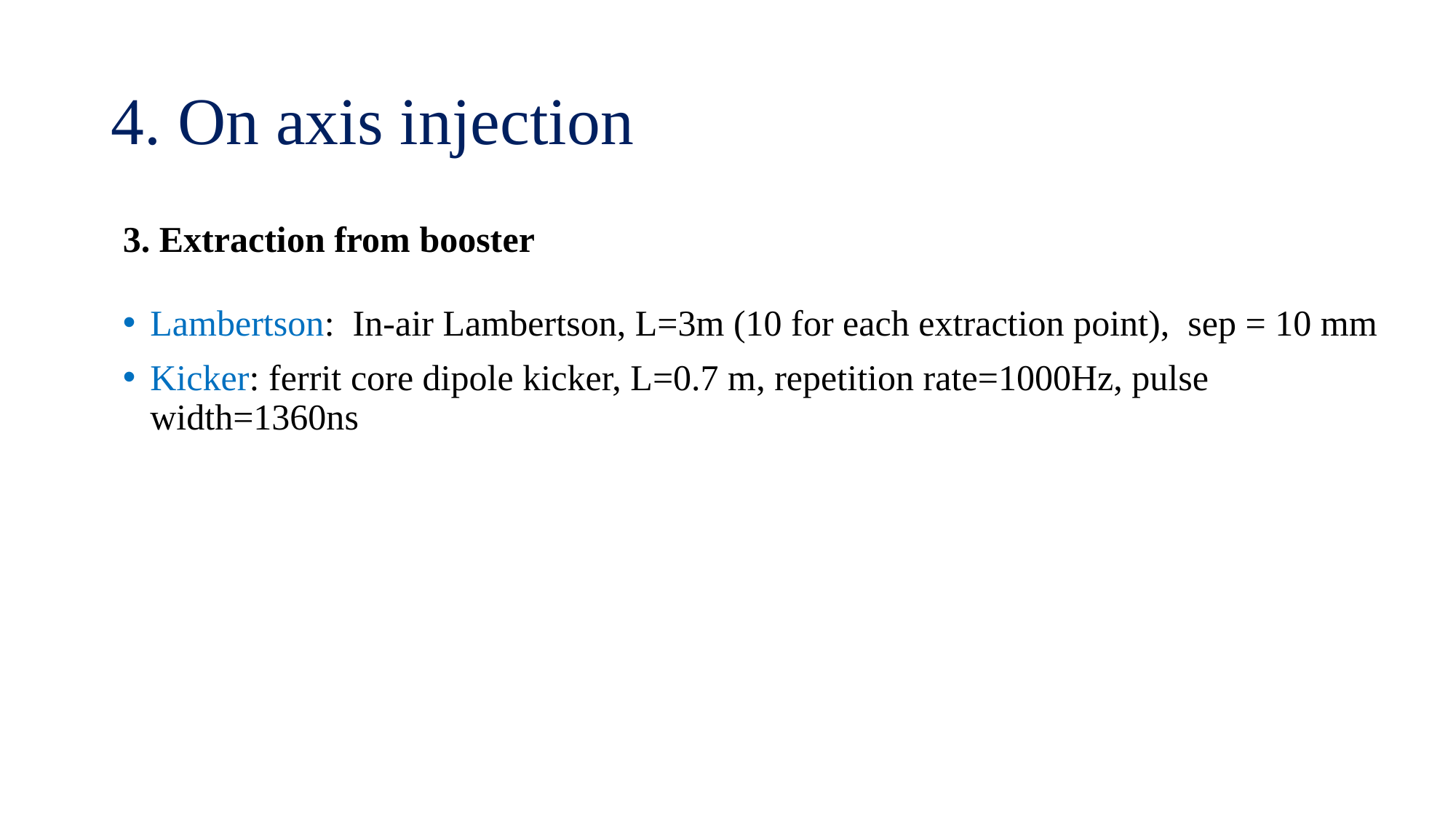

# 4. On axis injection
3. Extraction from booster
Lambertson:  In-air Lambertson, L=3m (10 for each extraction point),  sep = 10 mm
Kicker: ferrit core dipole kicker, L=0.7 m, repetition rate=1000Hz, pulse width=1360ns